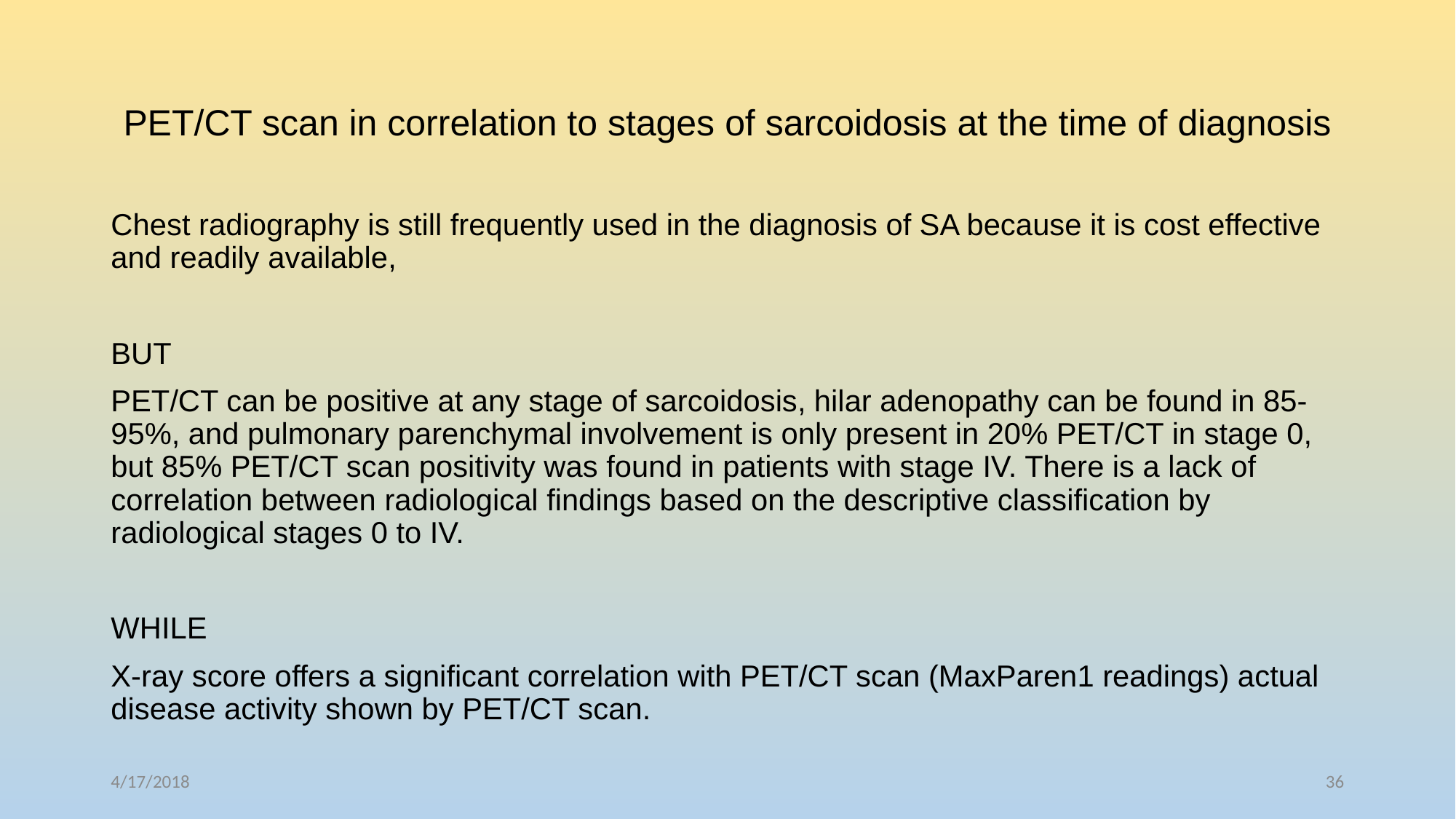

# PET/CT scan in correlation to stages of sarcoidosis at the time of diagnosis
Chest radiography is still frequently used in the diagnosis of SA because it is cost effective and readily available,

BUT
PET/CT can be positive at any stage of sarcoidosis, hilar adenopathy can be found in 85-95%, and pulmonary parenchymal involvement is only present in 20% PET/CT in stage 0, but 85% PET/CT scan positivity was found in patients with stage IV. There is a lack of correlation between radiological findings based on the descriptive classification by radiological stages 0 to IV.

WHILE
X-ray score offers a significant correlation with PET/CT scan (MaxParen1 readings) actual disease activity shown by PET/CT scan.

4/17/2018
36